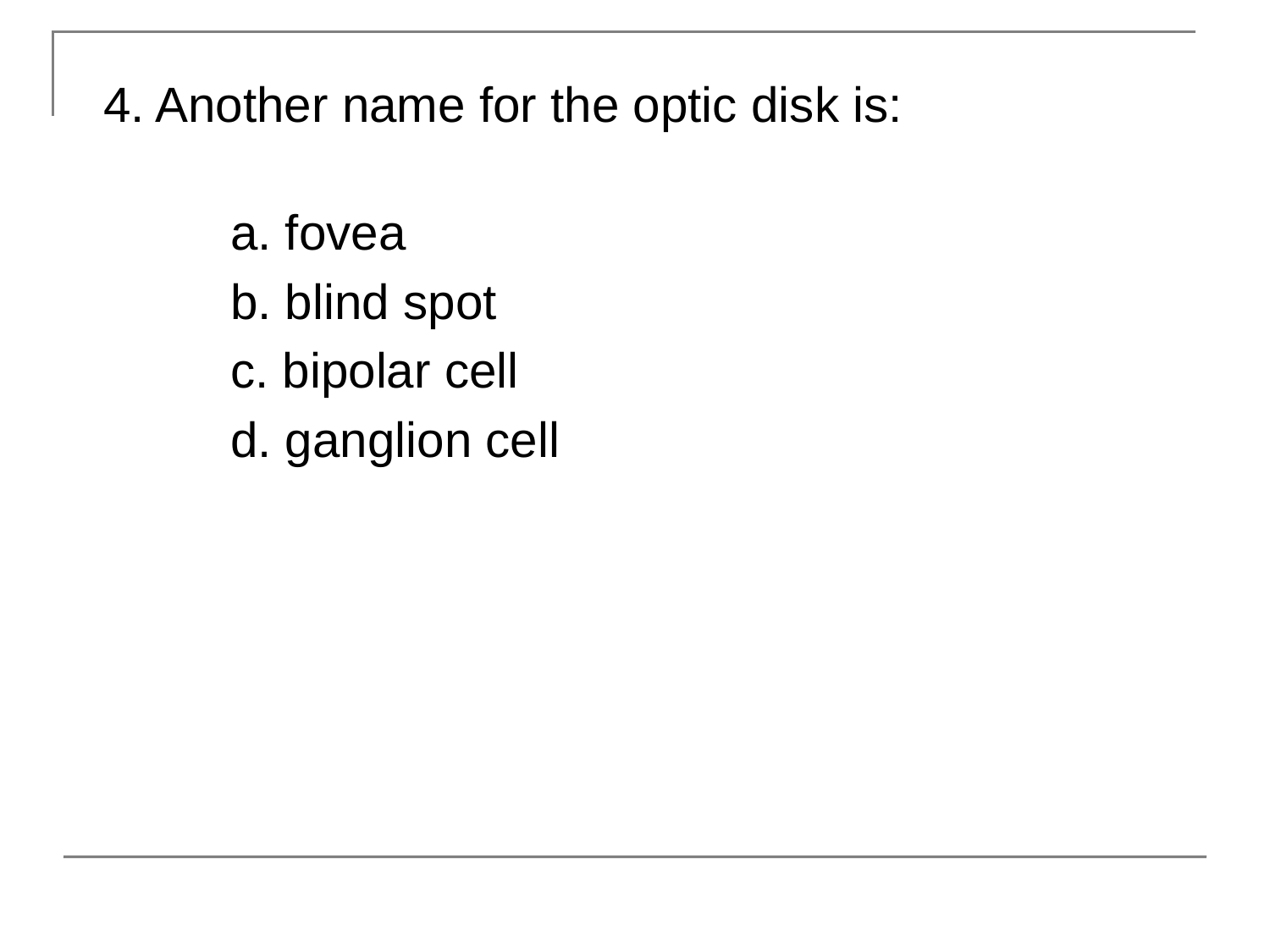

4. Another name for the optic disk is:
	a. fovea
	b. blind spot
	c. bipolar cell
	d. ganglion cell